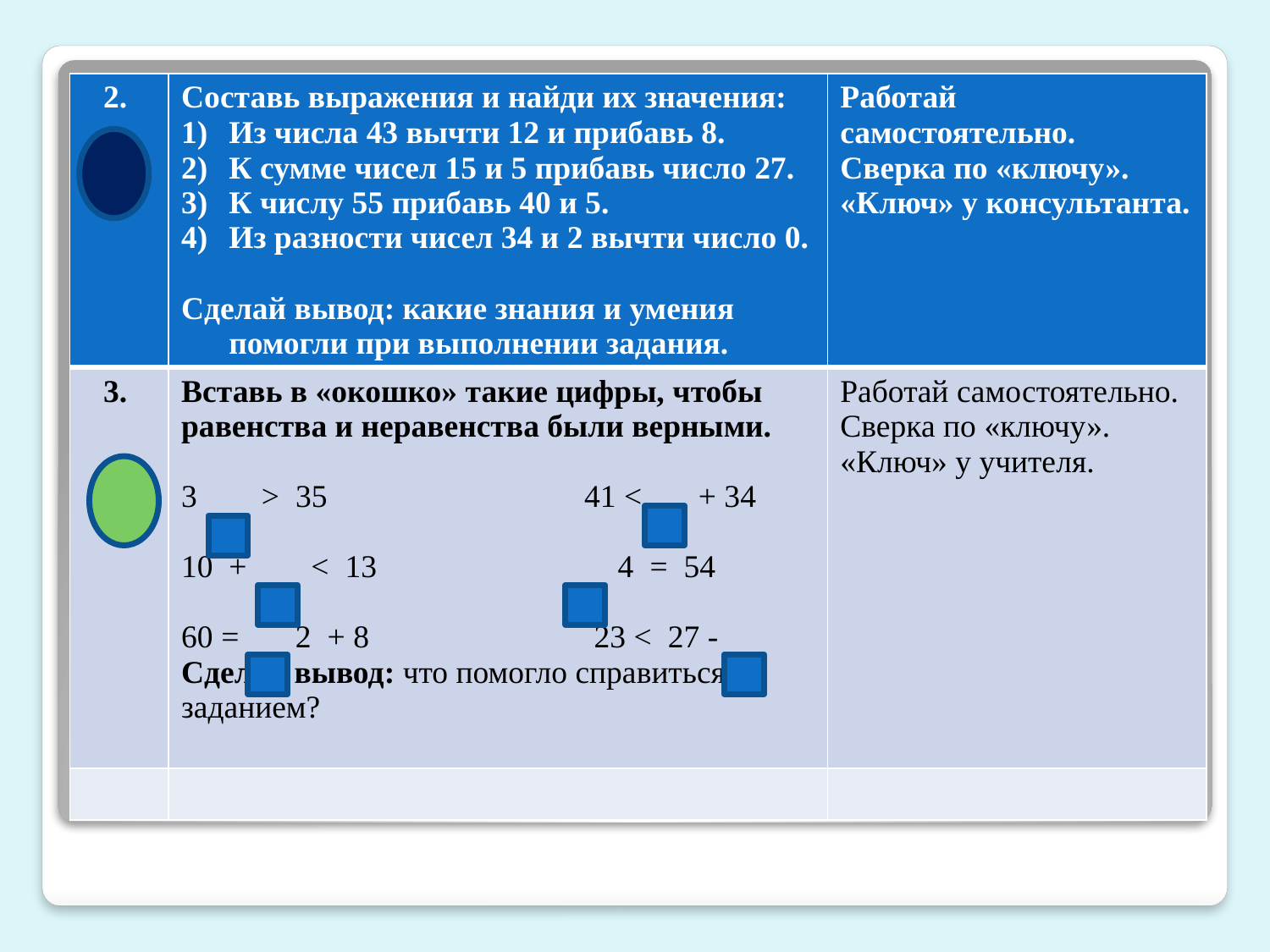

| 2. | Составь выражения и найди их значения: Из числа 43 вычти 12 и прибавь 8. К сумме чисел 15 и 5 прибавь число 27. К числу 55 прибавь 40 и 5. Из разности чисел 34 и 2 вычти число 0. Сделай вывод: какие знания и умения помогли при выполнении задания. | Работай самостоятельно. Сверка по «ключу». «Ключ» у консультанта. |
| --- | --- | --- |
| 3. | Вставь в «окошко» такие цифры, чтобы равенства и неравенства были верными. 3 > 35 41 < + 34 + < 13 4 = 54 60 = 2 + 8 23 < 27 - Сделай вывод: что помогло справиться с заданием? | Работай самостоятельно. Сверка по «ключу». «Ключ» у учителя. |
|  |  |  |